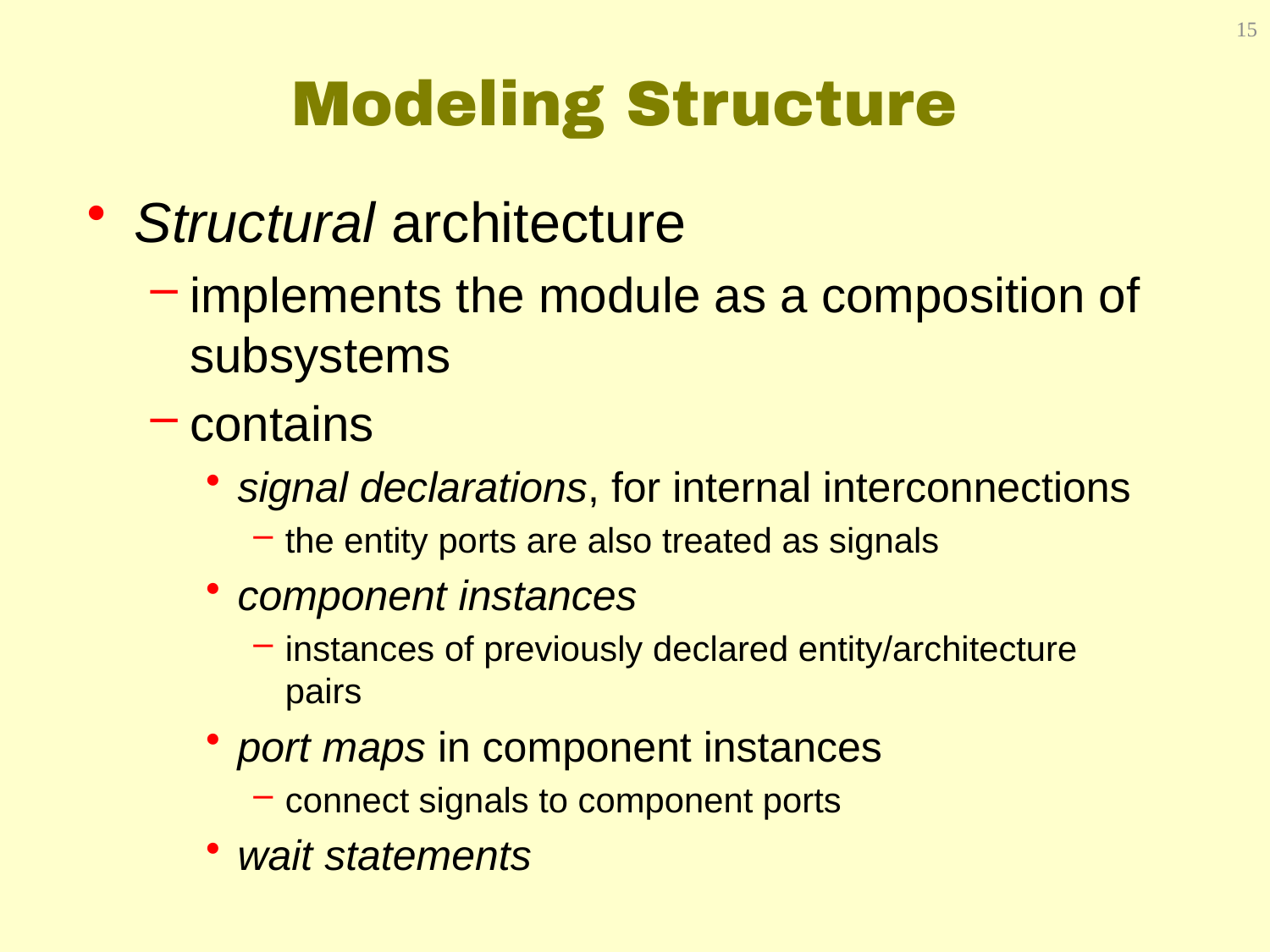

15
# Modeling Structure
Structural architecture
implements the module as a composition of subsystems
contains
signal declarations, for internal interconnections
the entity ports are also treated as signals
component instances
instances of previously declared entity/architecture pairs
port maps in component instances
connect signals to component ports
wait statements